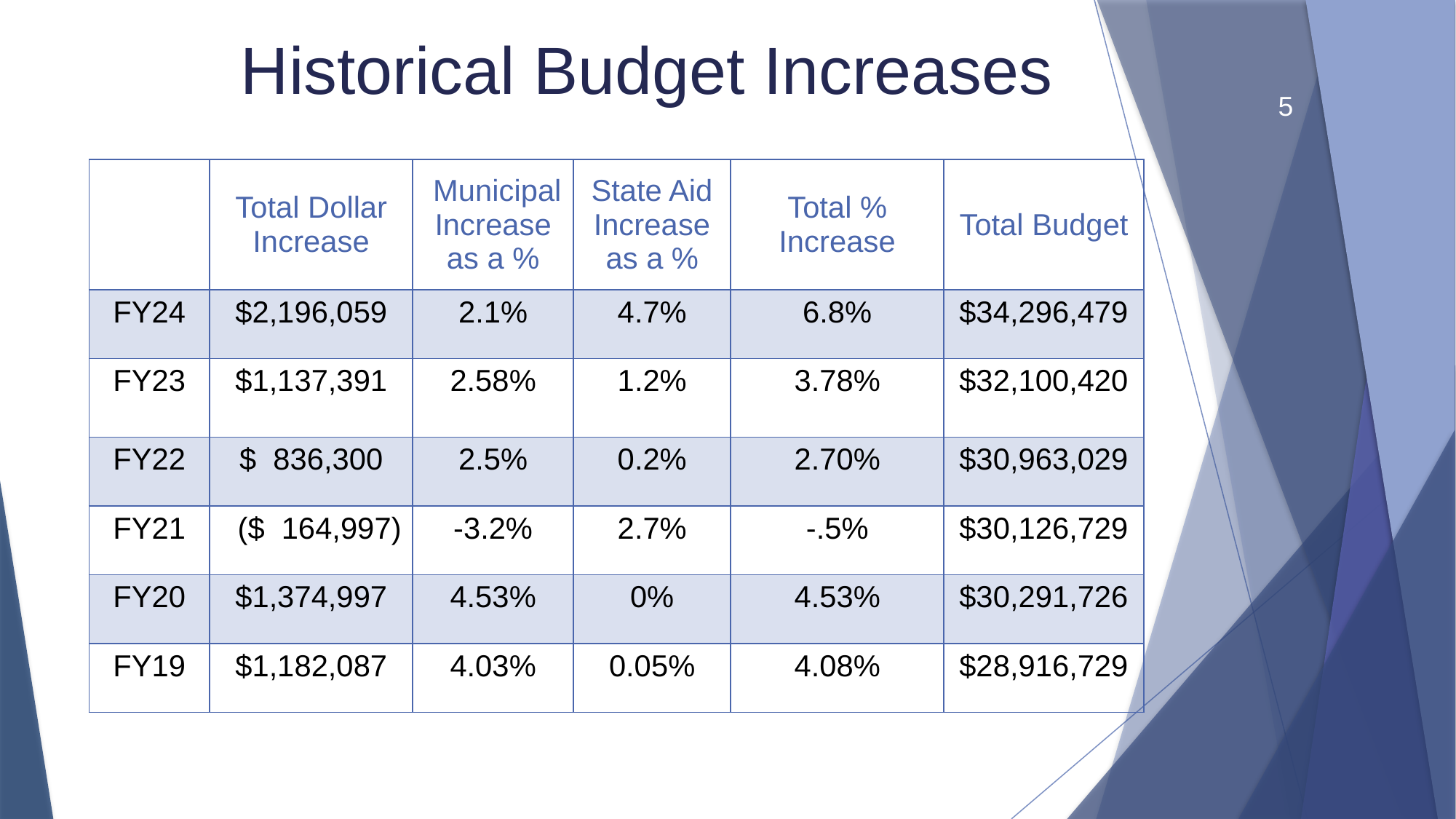

Historical Budget Increases
5
|  | Total Dollar Increase | Municipal Increase as a % | State Aid Increase as a % | Total % Increase | Total Budget |
| --- | --- | --- | --- | --- | --- |
| FY24 | $2,196,059 | 2.1% | 4.7% | 6.8% | $34,296,479 |
| FY23 | $1,137,391 | 2.58% | 1.2% | 3.78% | $32,100,420 |
| FY22 | $ 836,300 | 2.5% | 0.2% | 2.70% | $30,963,029 |
| FY21 | ($ 164,997) | -3.2% | 2.7% | -.5% | $30,126,729 |
| FY20 | $1,374,997 | 4.53% | 0% | 4.53% | $30,291,726 |
| FY19 | $1,182,087 | 4.03% | 0.05% | 4.08% | $28,916,729 |